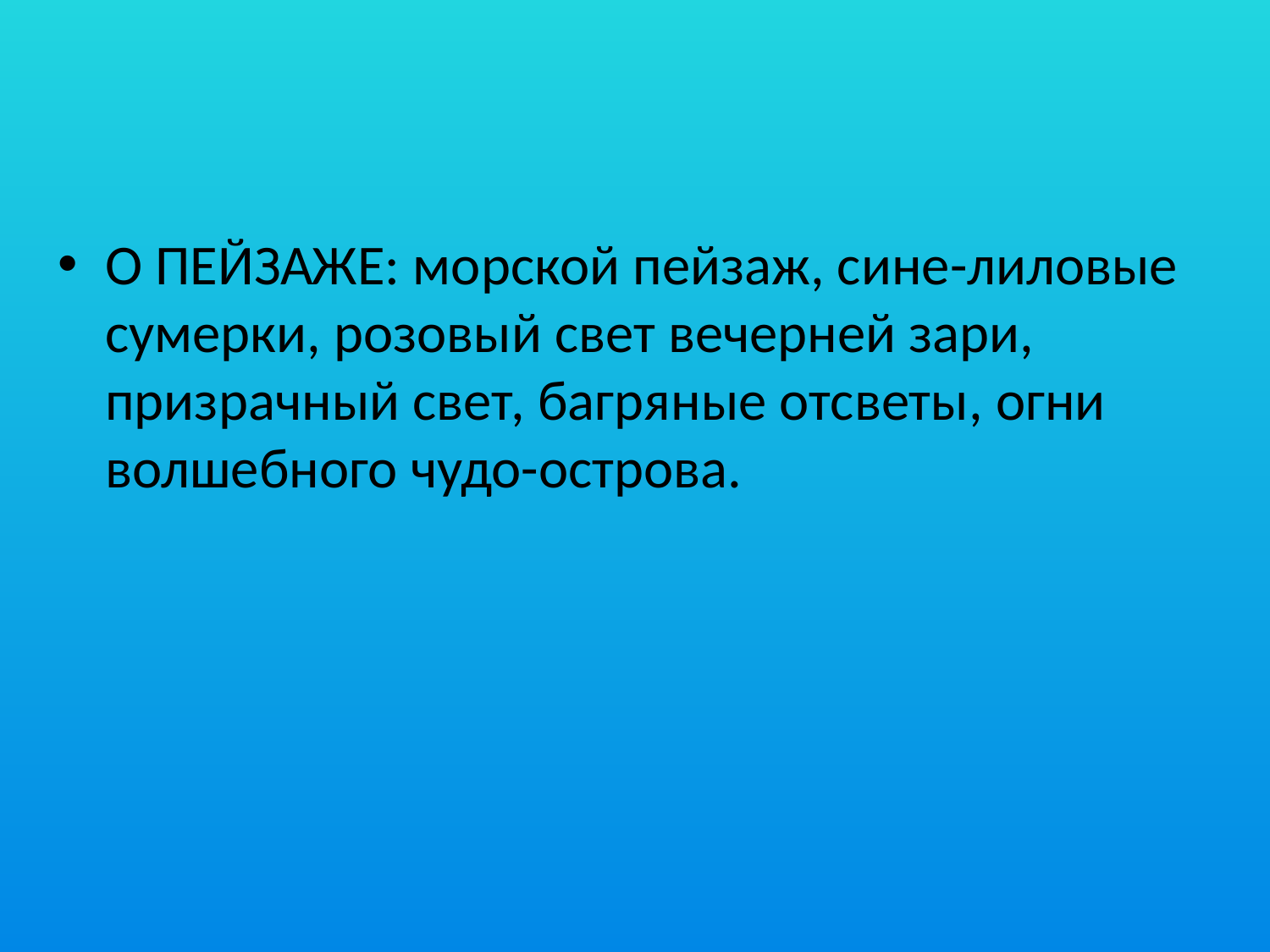

#
О ПЕЙЗАЖЕ: морской пейзаж, сине-лиловые сумерки, розовый свет вечерней зари, призрачный свет, багряные отсветы, огни волшебного чудо-острова.